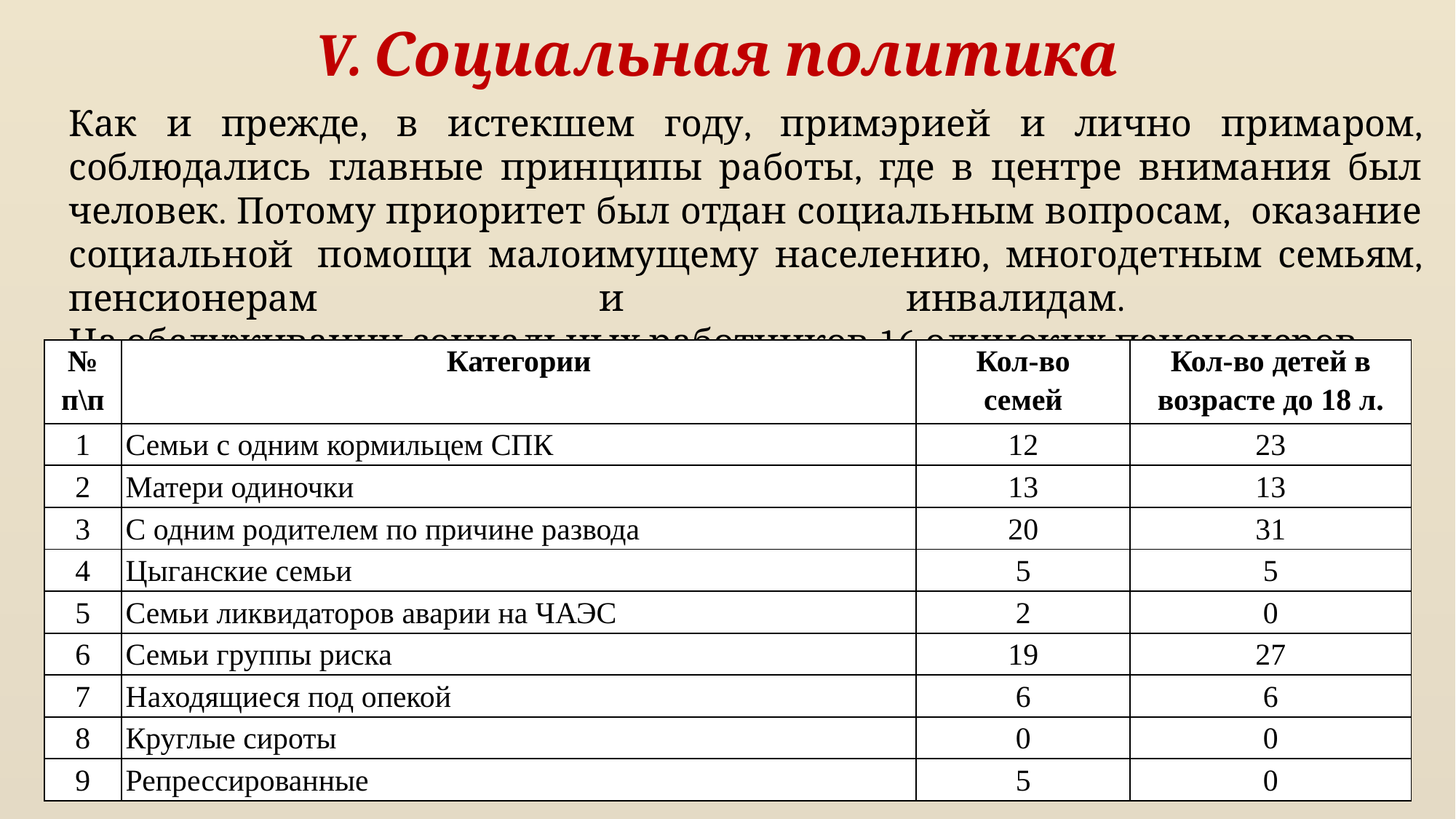

V. Социальная политика
Как и прежде, в истекшем году, примэрией и лично примаром, соблюдались главные принципы работы, где в центре внимания был человек. Потому приоритет был отдан социальным вопросам,  оказание социальной  помощи малоимущему населению, многодетным семьям, пенсионерам и инвалидам.  
На обслуживании социальных работников 16 одиноких пенсионеров.
| № п\п | Категории | Кол-во семей | Кол-во детей в возрасте до 18 л. |
| --- | --- | --- | --- |
| 1 | Семьи с одним кормильцем СПК | 12 | 23 |
| 2 | Матери одиночки | 13 | 13 |
| 3 | С одним родителем по причине развода | 20 | 31 |
| 4 | Цыганские семьи | 5 | 5 |
| 5 | Семьи ликвидаторов аварии на ЧАЭС | 2 | 0 |
| 6 | Семьи группы риска | 19 | 27 |
| 7 | Находящиеся под опекой | 6 | 6 |
| 8 | Круглые сироты | 0 | 0 |
| 9 | Репрессированные | 5 | 0 |